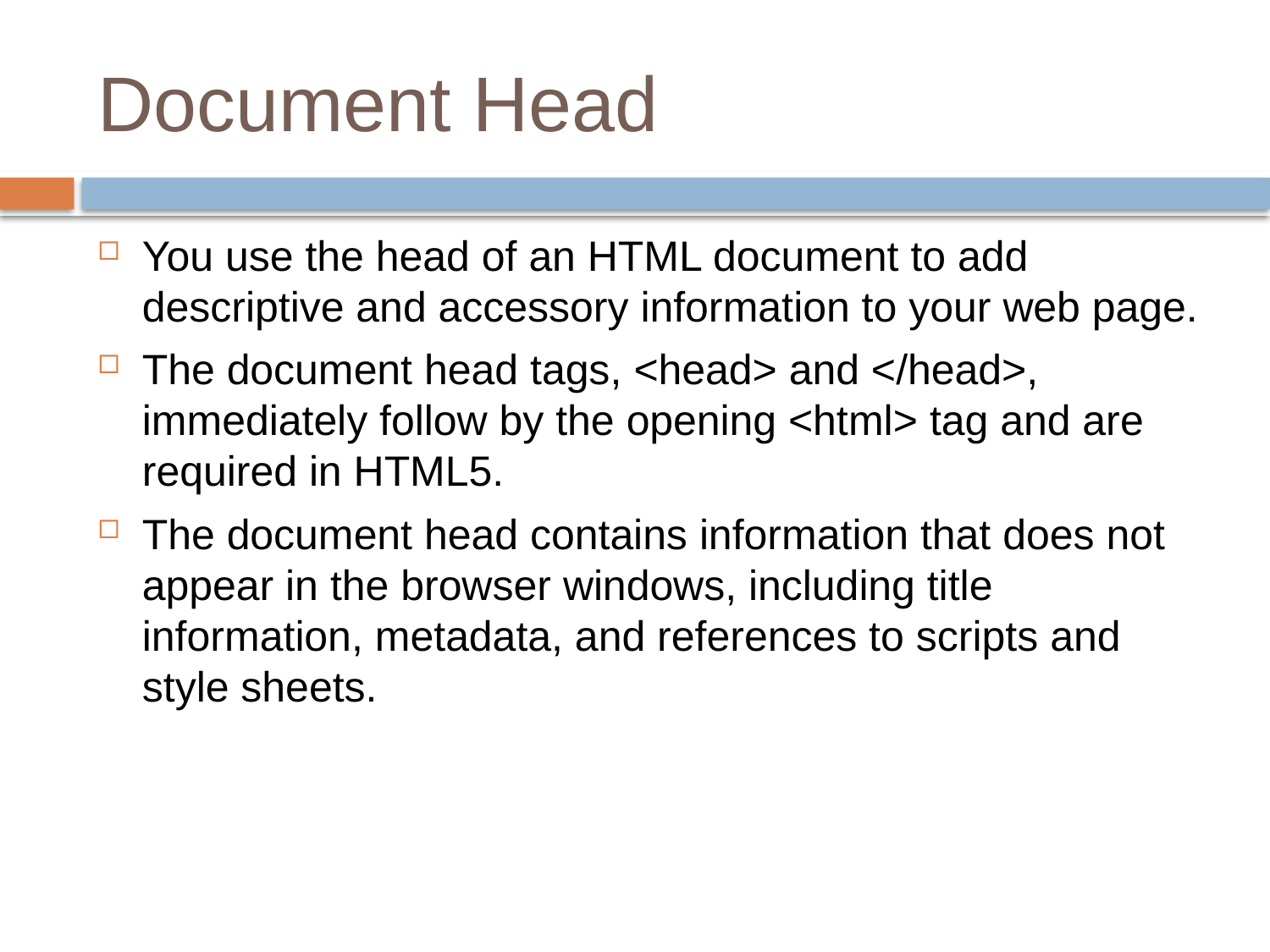

# Document Head
You use the head of an HTML document to add descriptive and accessory information to your web page.
The document head tags, <head> and </head>, immediately follow by the opening <html> tag and are required in HTML5.
The document head contains information that does not appear in the browser windows, including title information, metadata, and references to scripts and style sheets.